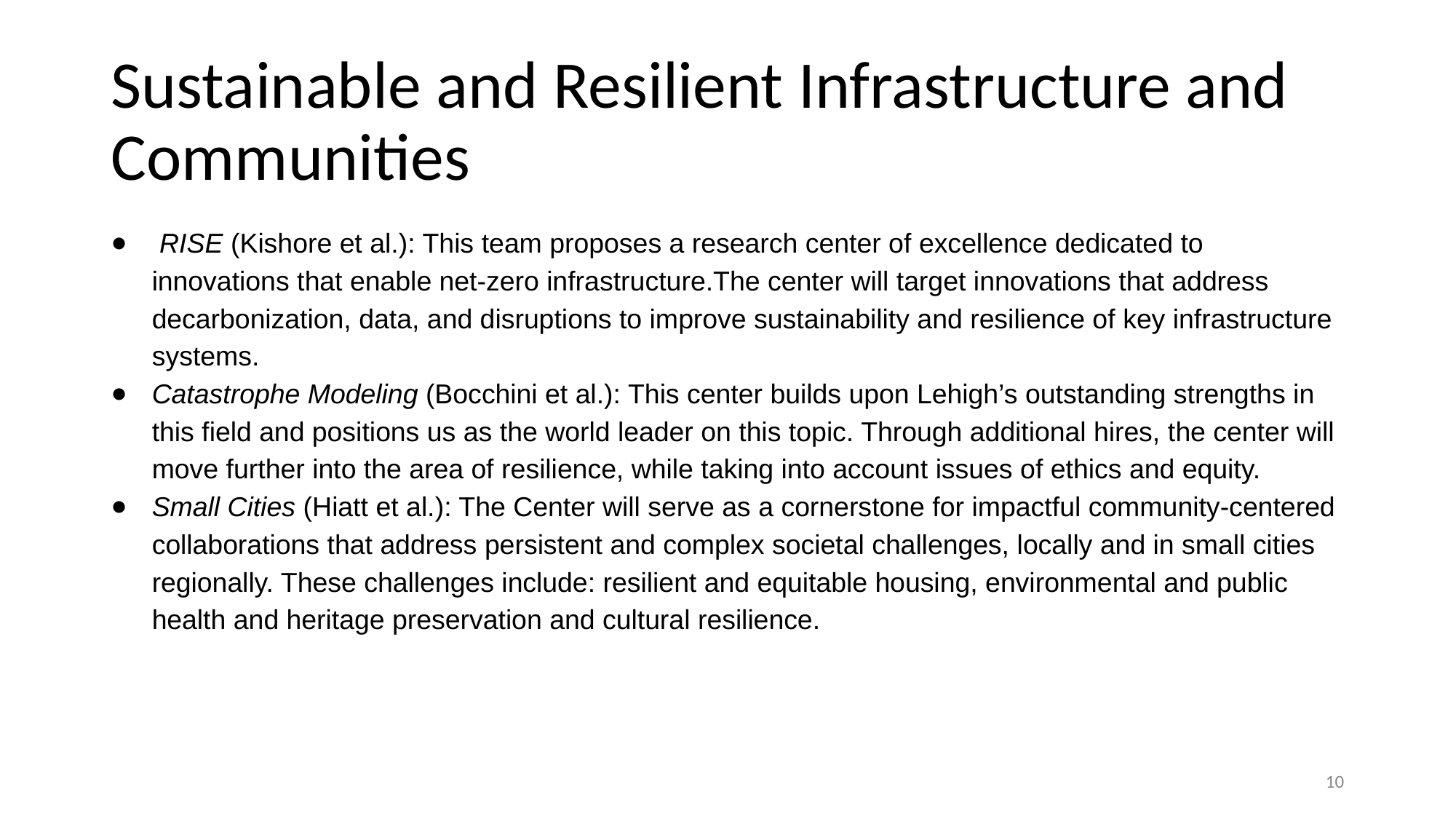

# Sustainable and Resilient Infrastructure and Communities
 RISE (Kishore et al.): This team proposes a research center of excellence dedicated to innovations that enable net-zero infrastructure.The center will target innovations that address decarbonization, data, and disruptions to improve sustainability and resilience of key infrastructure systems.
Catastrophe Modeling (Bocchini et al.): This center builds upon Lehigh’s outstanding strengths in this field and positions us as the world leader on this topic. Through additional hires, the center will move further into the area of resilience, while taking into account issues of ethics and equity.
Small Cities (Hiatt et al.): The Center will serve as a cornerstone for impactful community-centered collaborations that address persistent and complex societal challenges, locally and in small cities regionally. These challenges include: resilient and equitable housing, environmental and public health and heritage preservation and cultural resilience.
10